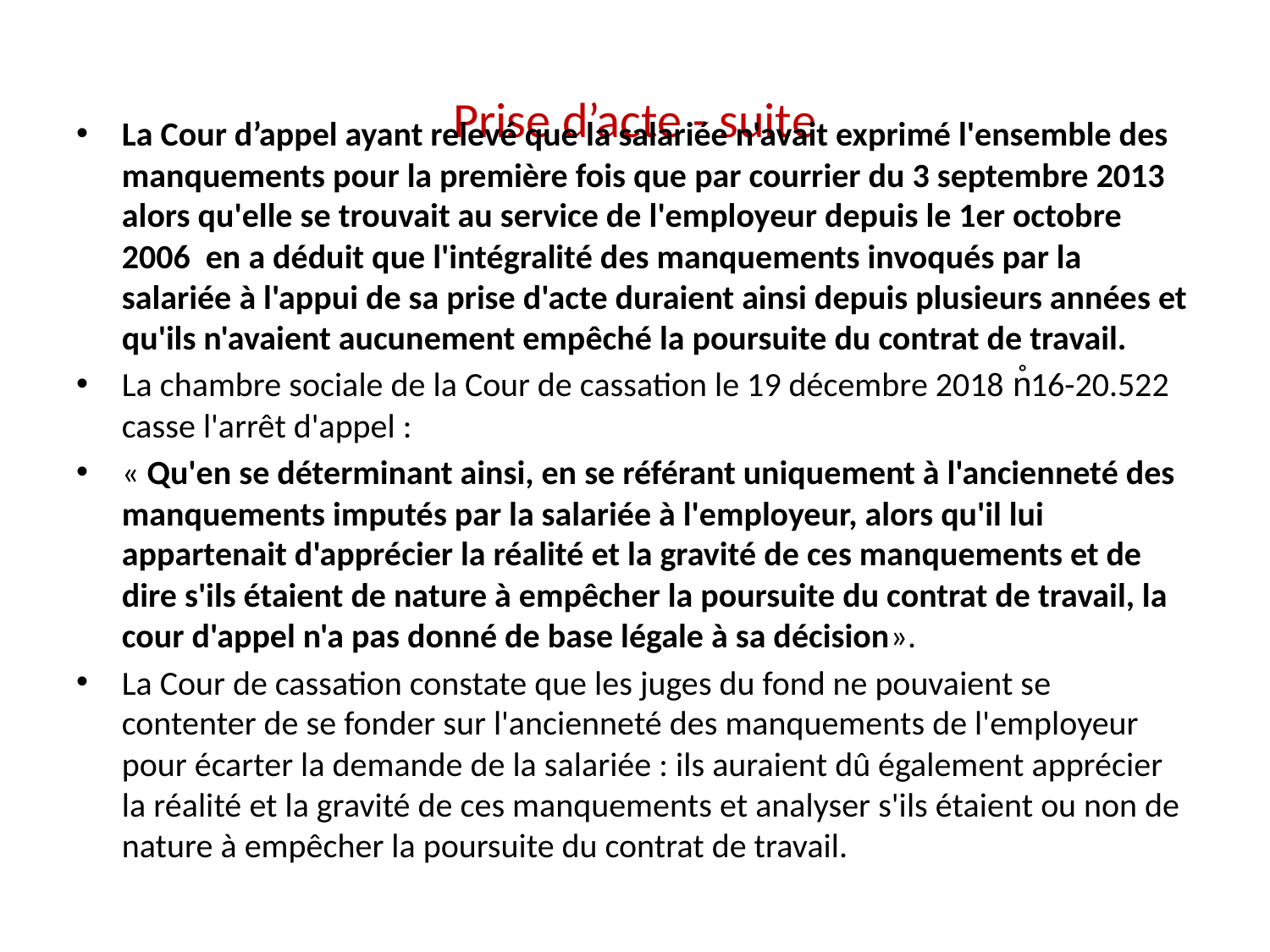

# Prise d’acte - suite
La Cour d’appel ayant relevé que la salariée n'avait exprimé l'ensemble des manquements pour la première fois que par courrier du 3 septembre 2013 alors qu'elle se trouvait au service de l'employeur depuis le 1er octobre 2006  en a déduit que l'intégralité des manquements invoqués par la salariée à l'appui de sa prise d'acte duraient ainsi depuis plusieurs années et qu'ils n'avaient aucunement empêché la poursuite du contrat de travail.
La chambre sociale de la Cour de cassation le 19 décembre 2018 n̊16-20.522 casse l'arrêt d'appel :
« Qu'en se déterminant ainsi, en se référant uniquement à l'ancienneté des manquements imputés par la salariée à l'employeur, alors qu'il lui appartenait d'apprécier la réalité et la gravité de ces manquements et de dire s'ils étaient de nature à empêcher la poursuite du contrat de travail, la cour d'appel n'a pas donné de base légale à sa décision».
La Cour de cassation constate que les juges du fond ne pouvaient se contenter de se fonder sur l'ancienneté des manquements de l'employeur pour écarter la demande de la salariée : ils auraient dû également apprécier la réalité et la gravité de ces manquements et analyser s'ils étaient ou non de nature à empêcher la poursuite du contrat de travail.